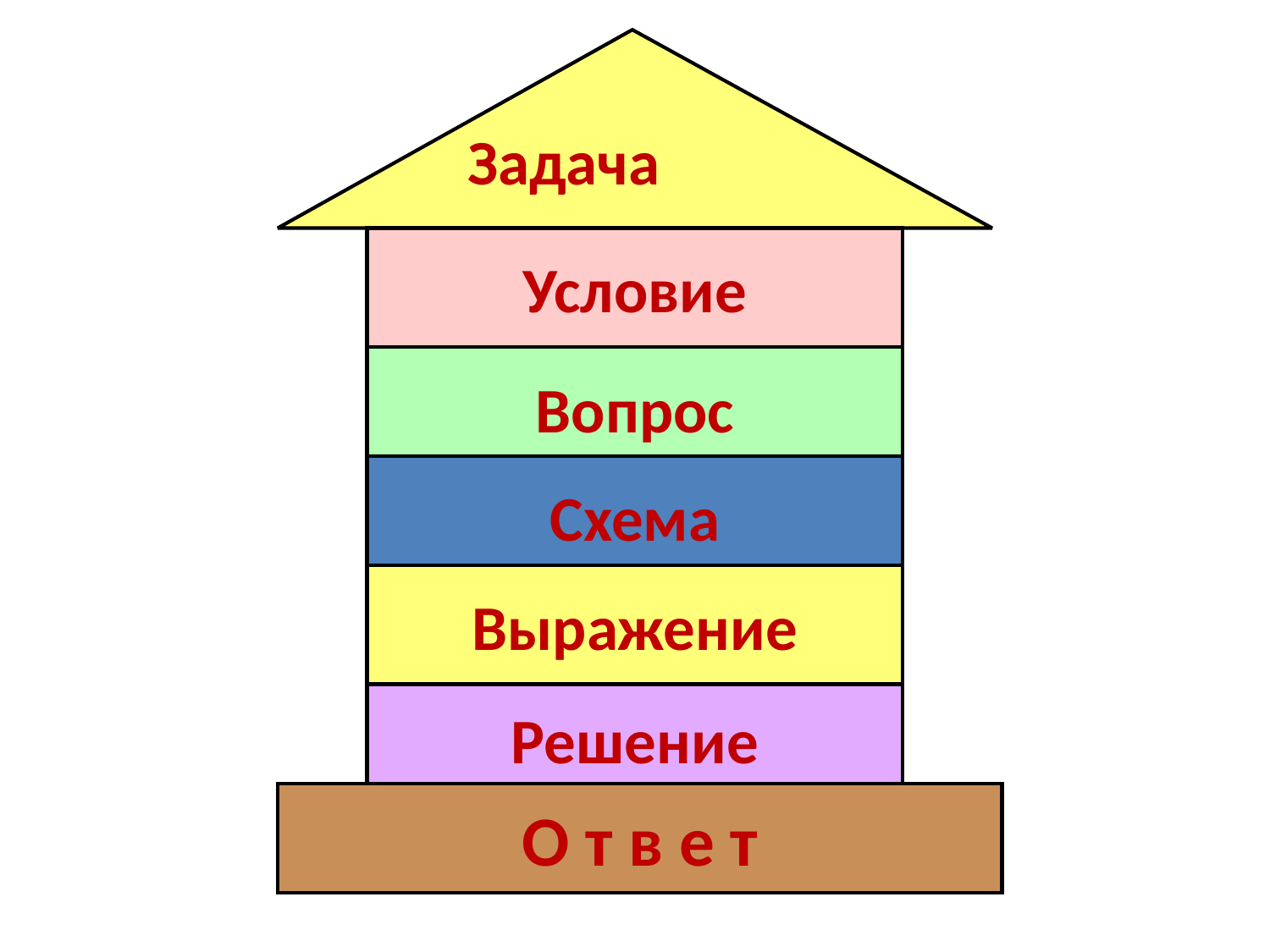

Задача

Условие
Вопрос
Схема
Выражение
Решение
О т в е т